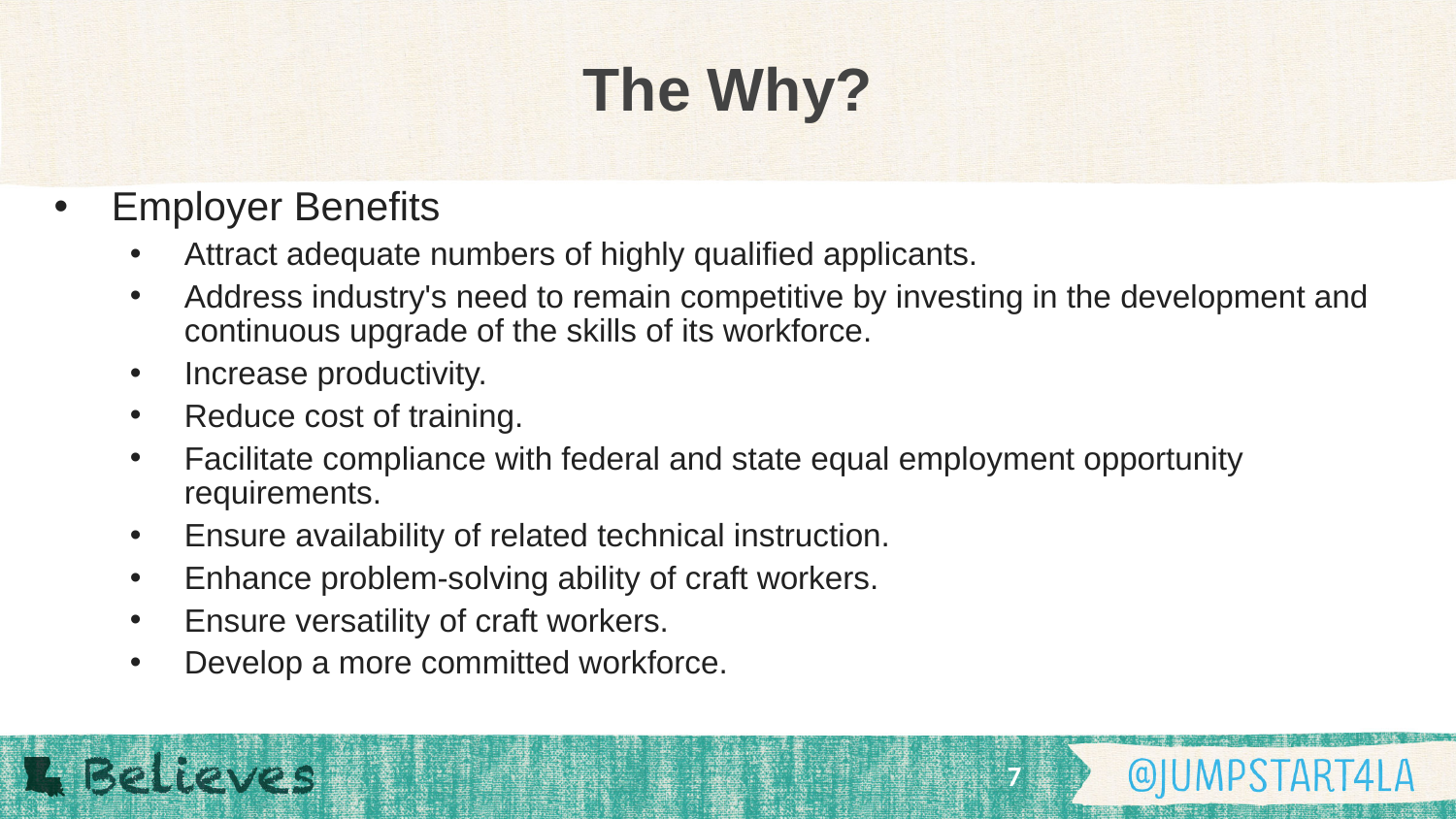

# The Why?
Employer Benefits
Attract adequate numbers of highly qualified applicants.
Address industry's need to remain competitive by investing in the development and continuous upgrade of the skills of its workforce.
Increase productivity.
Reduce cost of training.
Facilitate compliance with federal and state equal employment opportunity requirements.
Ensure availability of related technical instruction.
Enhance problem-solving ability of craft workers.
Ensure versatility of craft workers.
Develop a more committed workforce.